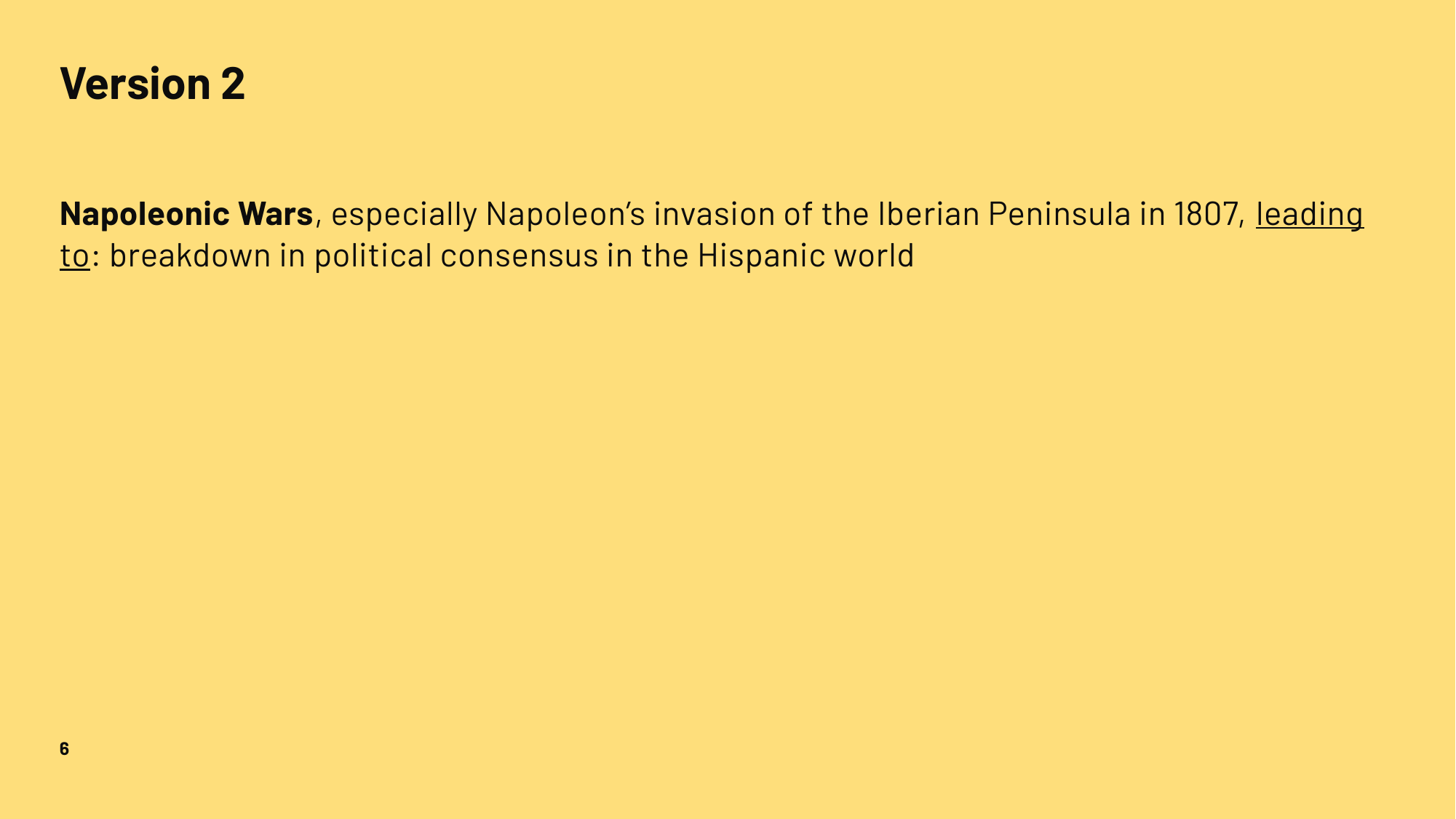

# Version 2

Napoleonic Wars, especially Napoleon’s invasion of the Iberian Peninsula in 1807, leading to: breakdown in political consensus in the Hispanic world

6